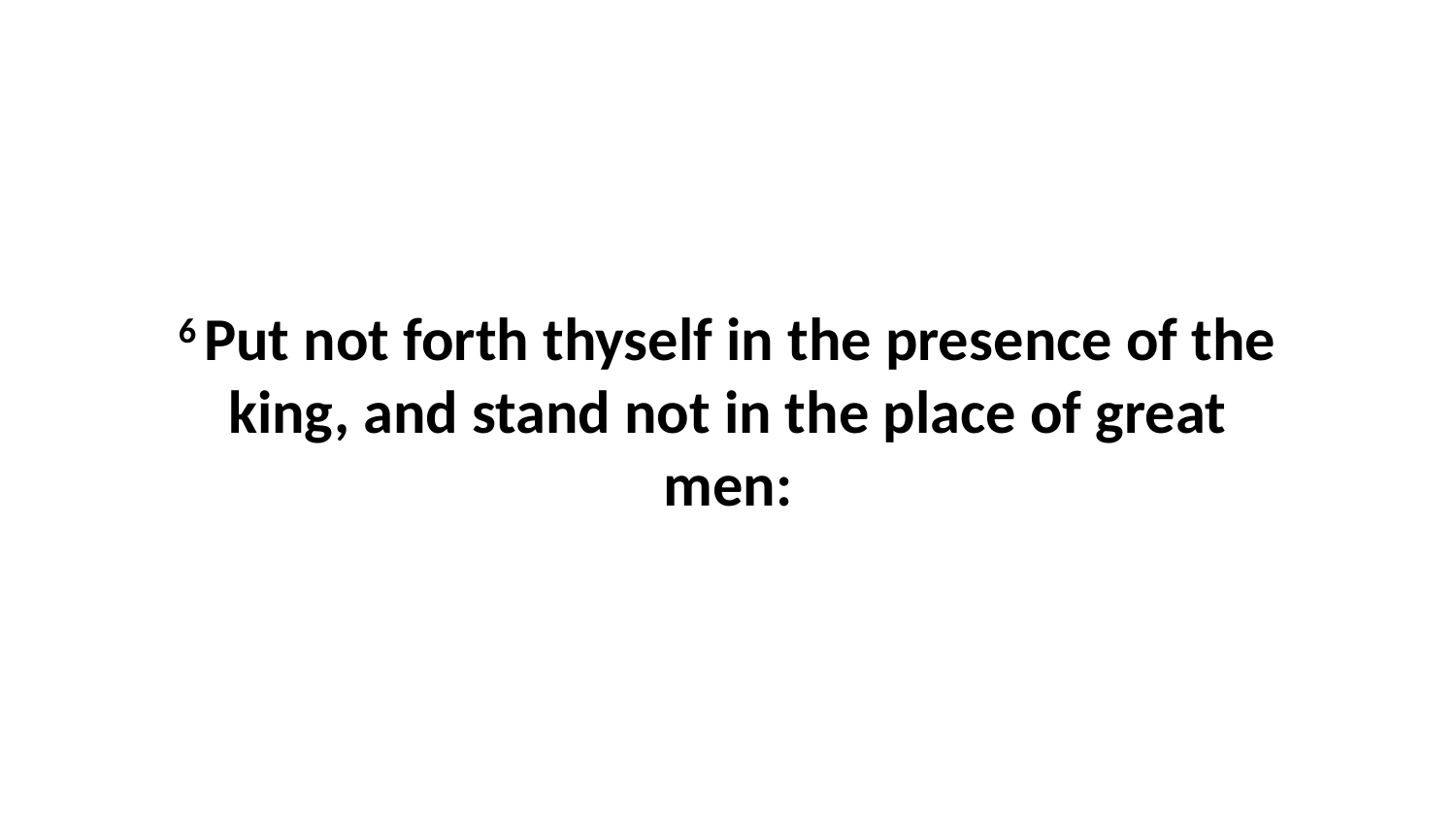

6 Put not forth thyself in the presence of the king, and stand not in the place of great men: